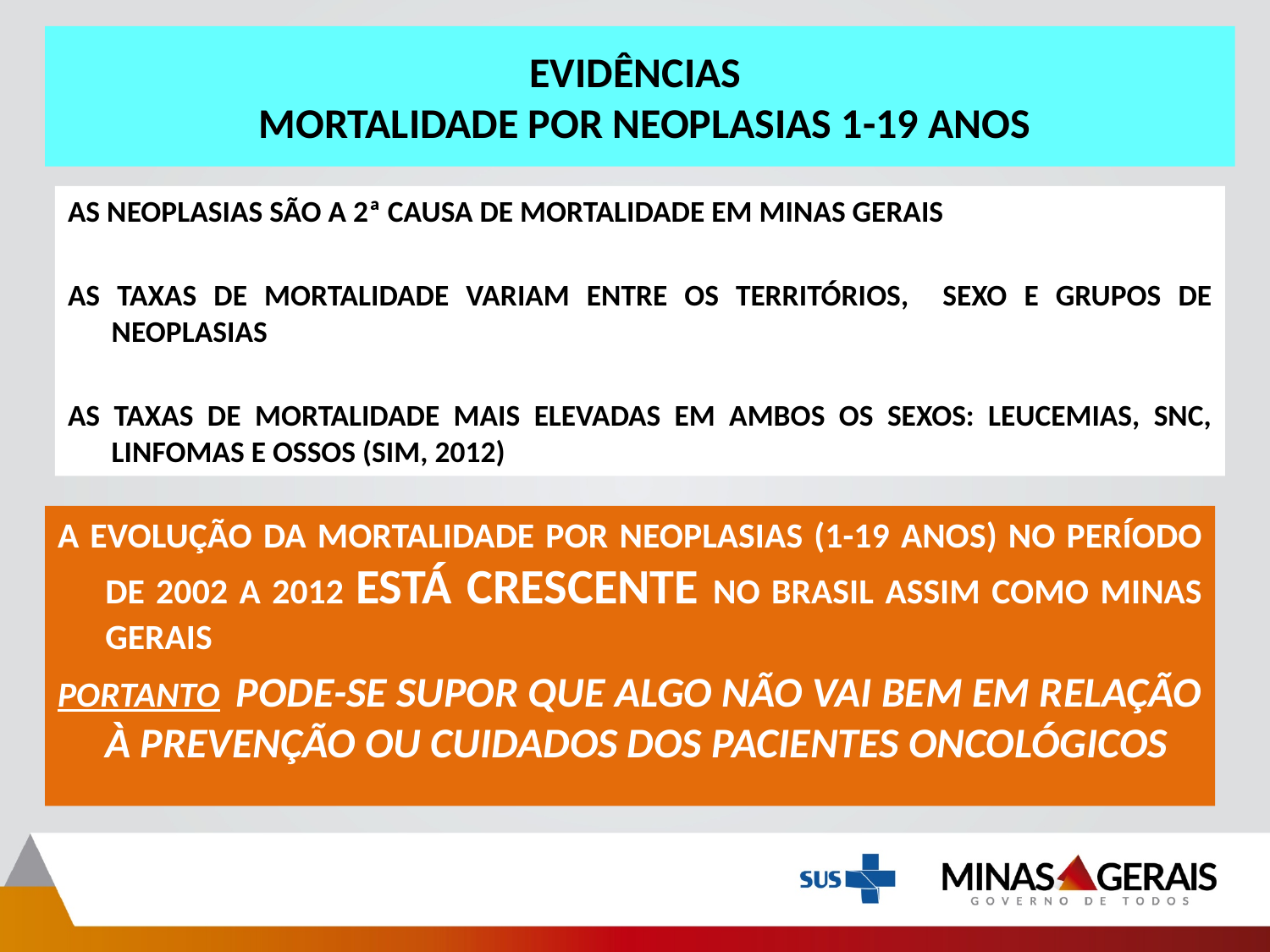

EVIDÊNCIAS
 MORTALIDADE POR NEOPLASIAS 1-19 ANOS
AS NEOPLASIAS SÃO A 2ª CAUSA DE MORTALIDADE EM MINAS GERAIS

AS TAXAS DE MORTALIDADE VARIAM ENTRE OS TERRITÓRIOS,  SEXO E GRUPOS DE NEOPLASIAS

AS TAXAS DE MORTALIDADE MAIS ELEVADAS EM AMBOS OS SEXOS: LEUCEMIAS, SNC, LINFOMAS E OSSOS (SIM, 2012)

A EVOLUÇÃO DA MORTALIDADE POR NEOPLASIAS (1-19 ANOS) NO PERÍODO DE 2002 A 2012 ESTÁ CRESCENTE NO BRASIL ASSIM COMO MINAS GERAIS
PORTANTO  PODE-SE SUPOR QUE ALGO NÃO VAI BEM EM RELAÇÃO À PREVENÇÃO OU CUIDADOS DOS PACIENTES ONCOLÓGICOS